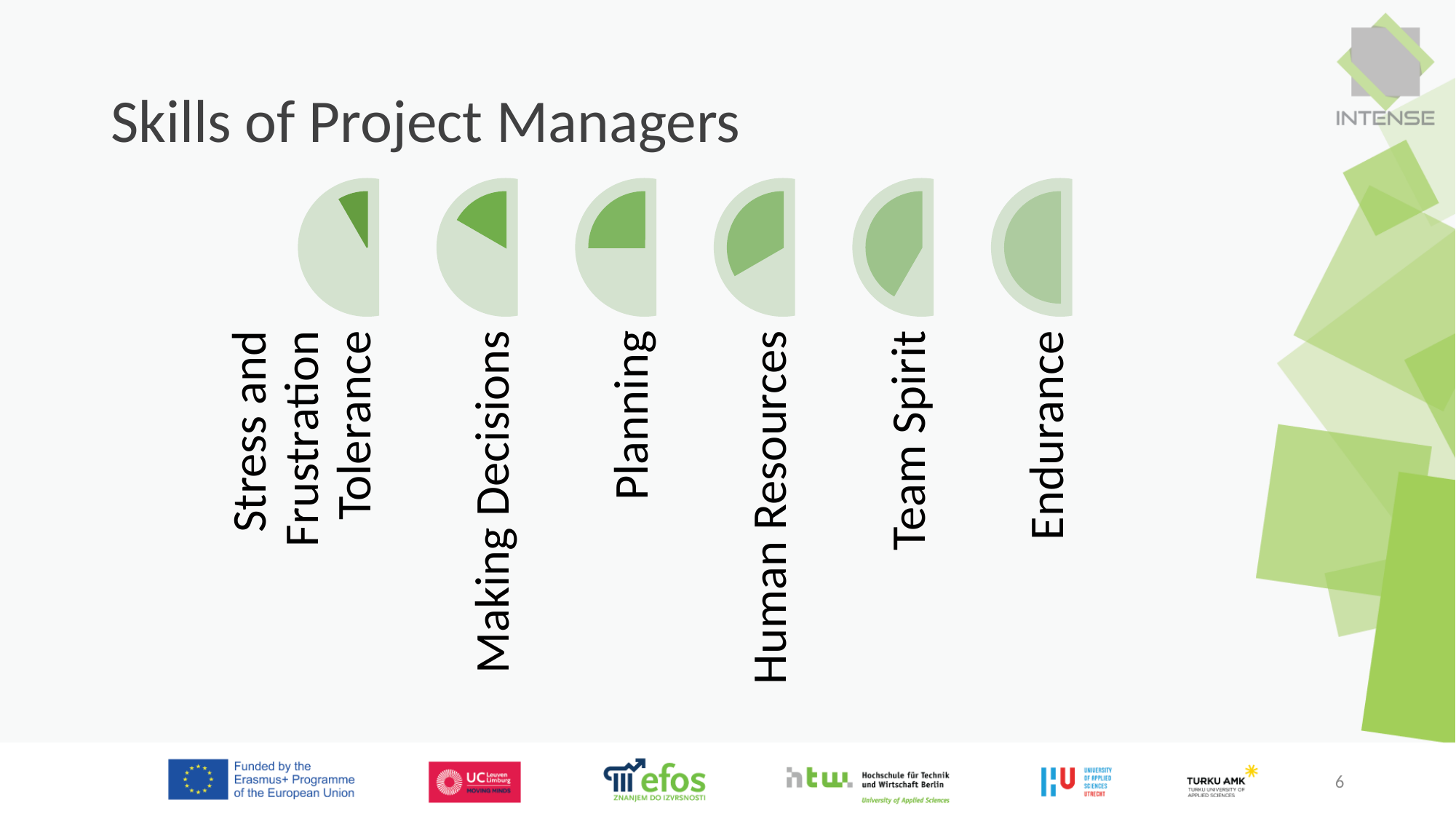

# Skills of Project Managers
Stress and Frustration Tolerance
Making Decisions
Planning
Human Resources
Team Spirit
Endurance
6
6